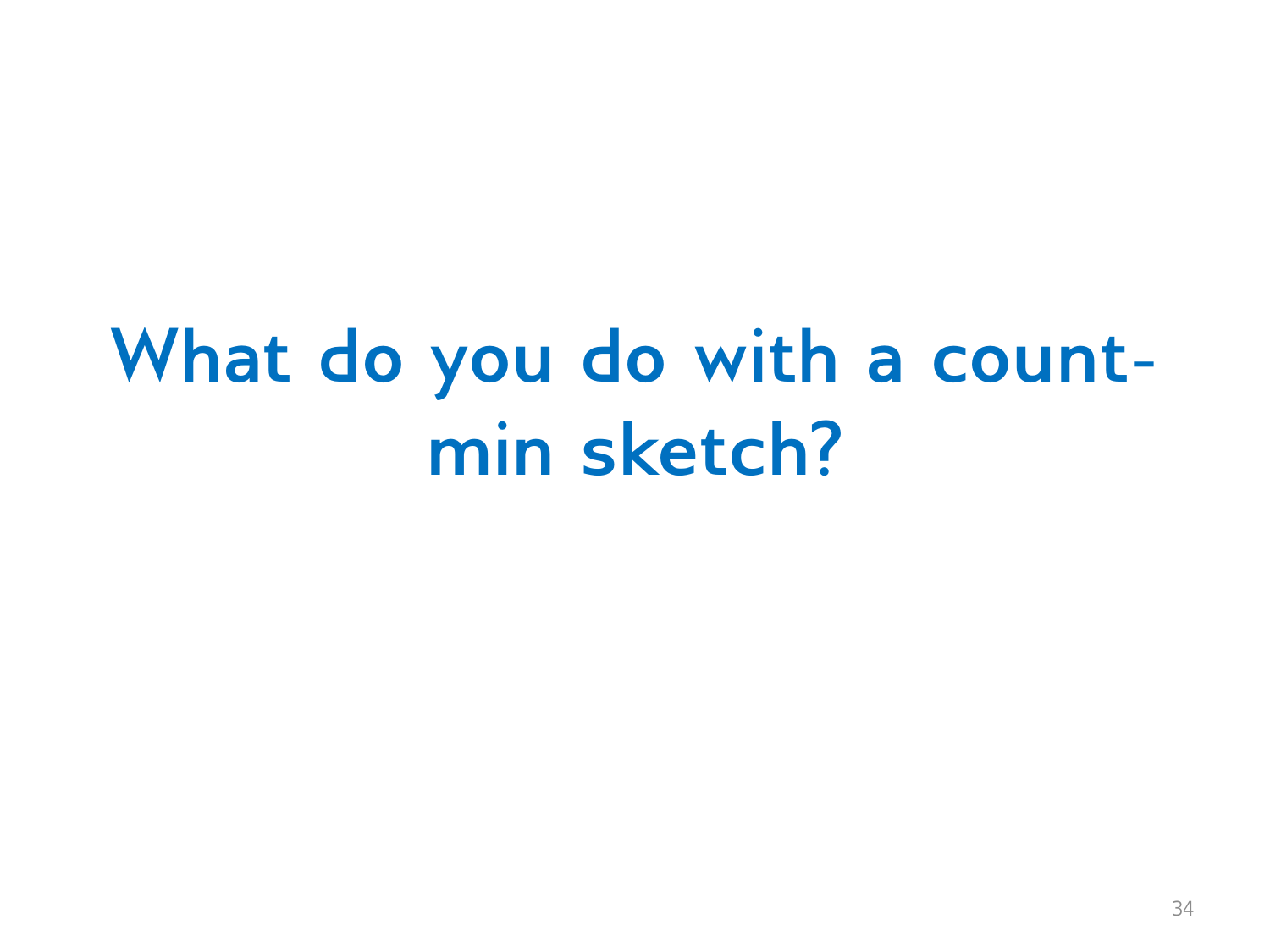

# What do you do with a count-min sketch?

34